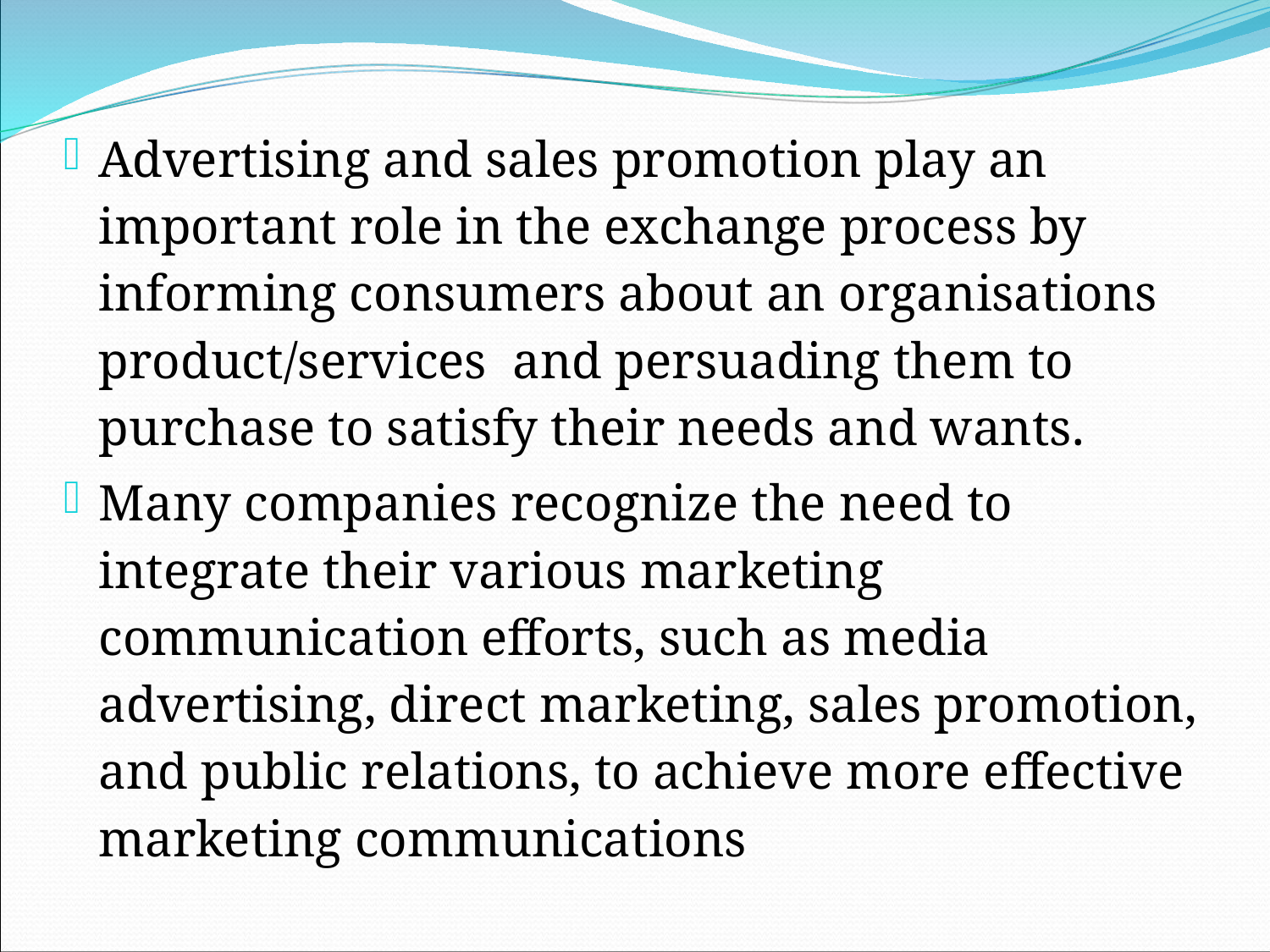

Advertising and sales promotion play an important role in the exchange process by informing consumers about an organisations product/services  and persuading them to purchase to satisfy their needs and wants.
Many companies recognize the need to integrate their various marketing communication efforts, such as media advertising, direct marketing, sales promotion, and public relations, to achieve more effective marketing communications